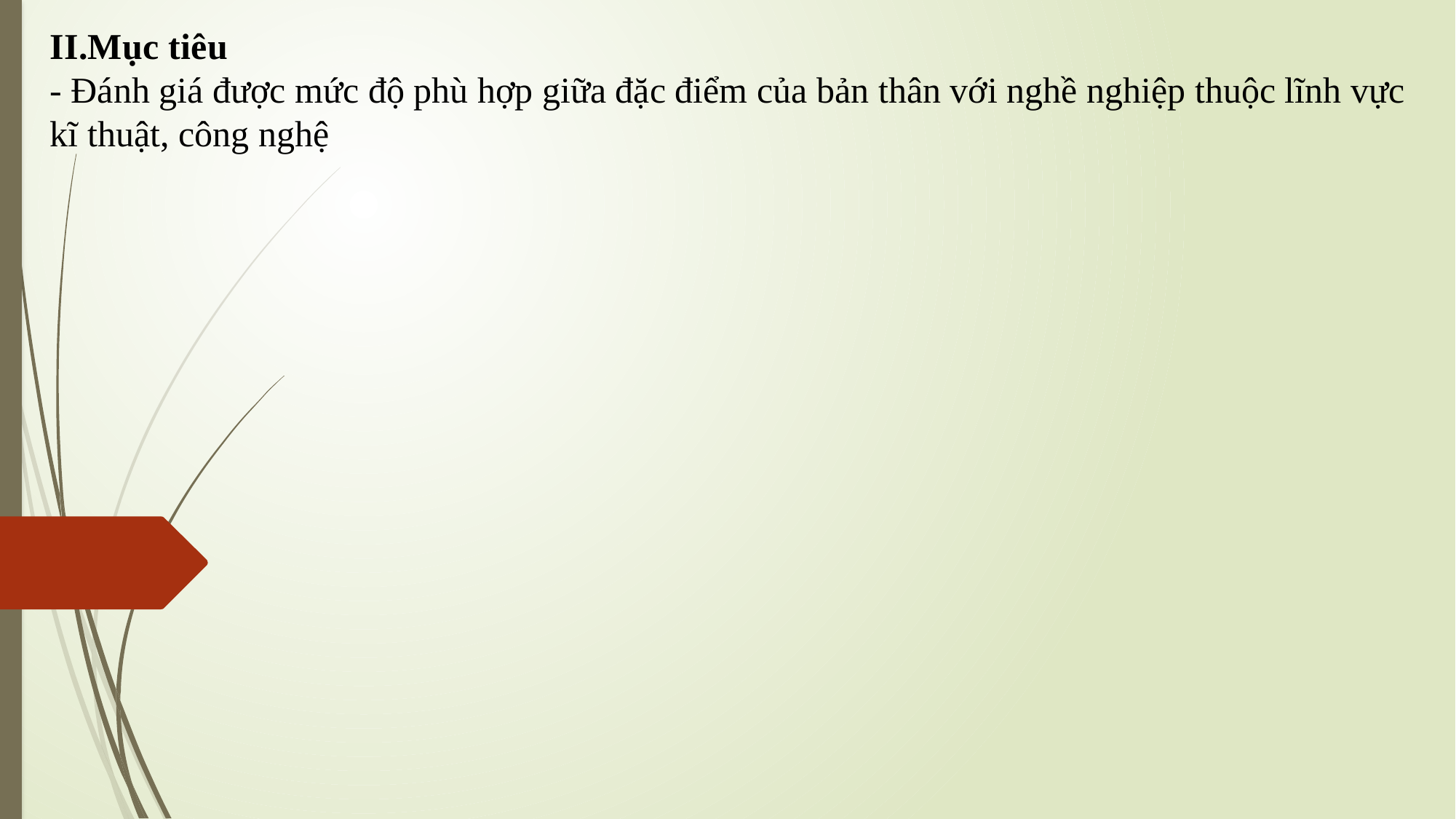

II.Mục tiêu
- Đánh giá được mức độ phù hợp giữa đặc điểm của bản thân với nghề nghiệp thuộc lĩnh vực kĩ thuật, công nghệ